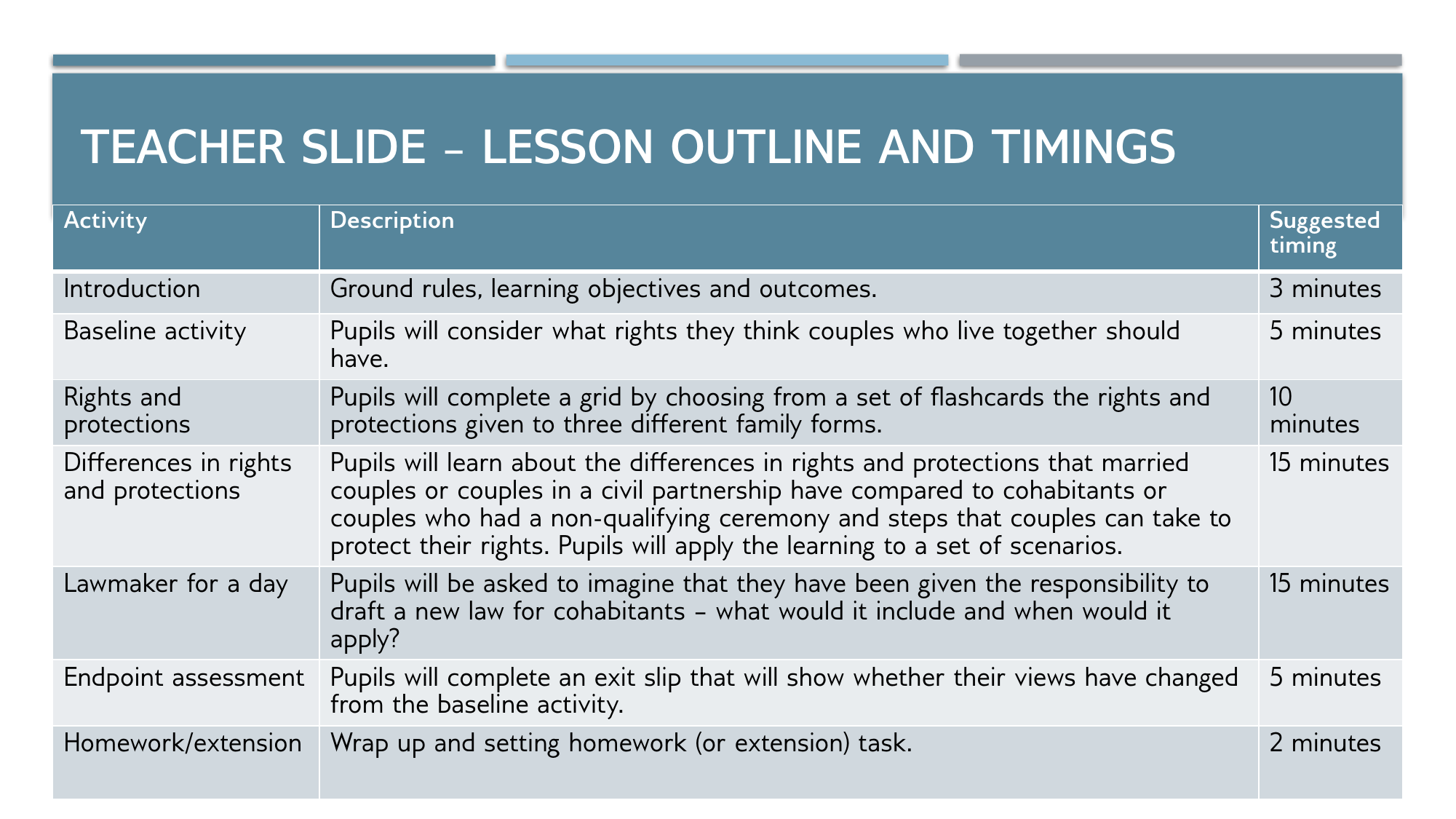

# TEACHER SLIDE – LESSON OUTLINE AND TIMINGS
| Activity | Description | Suggested timing |
| --- | --- | --- |
| Introduction | Ground rules, learning objectives and outcomes. | 3 minutes |
| Baseline activity | Pupils will consider what rights they think couples who live together should have. | 5 minutes |
| Rights and protections | Pupils will complete a grid by choosing from a set of flashcards the rights and protections given to three different family forms. | 10 minutes |
| Differences in rights and protections | Pupils will learn about the differences in rights and protections that married couples or couples in a civil partnership have compared to cohabitants or couples who had a non-qualifying ceremony and steps that couples can take to protect their rights. Pupils will apply the learning to a set of scenarios. | 15 minutes |
| Lawmaker for a day | Pupils will be asked to imagine that they have been given the responsibility to draft a new law for cohabitants – what would it include and when would it apply? | 15 minutes |
| Endpoint assessment | Pupils will complete an exit slip that will show whether their views have changed from the baseline activity. | 5 minutes |
| Homework/extension | Wrap up and setting homework (or extension) task. | 2 minutes |